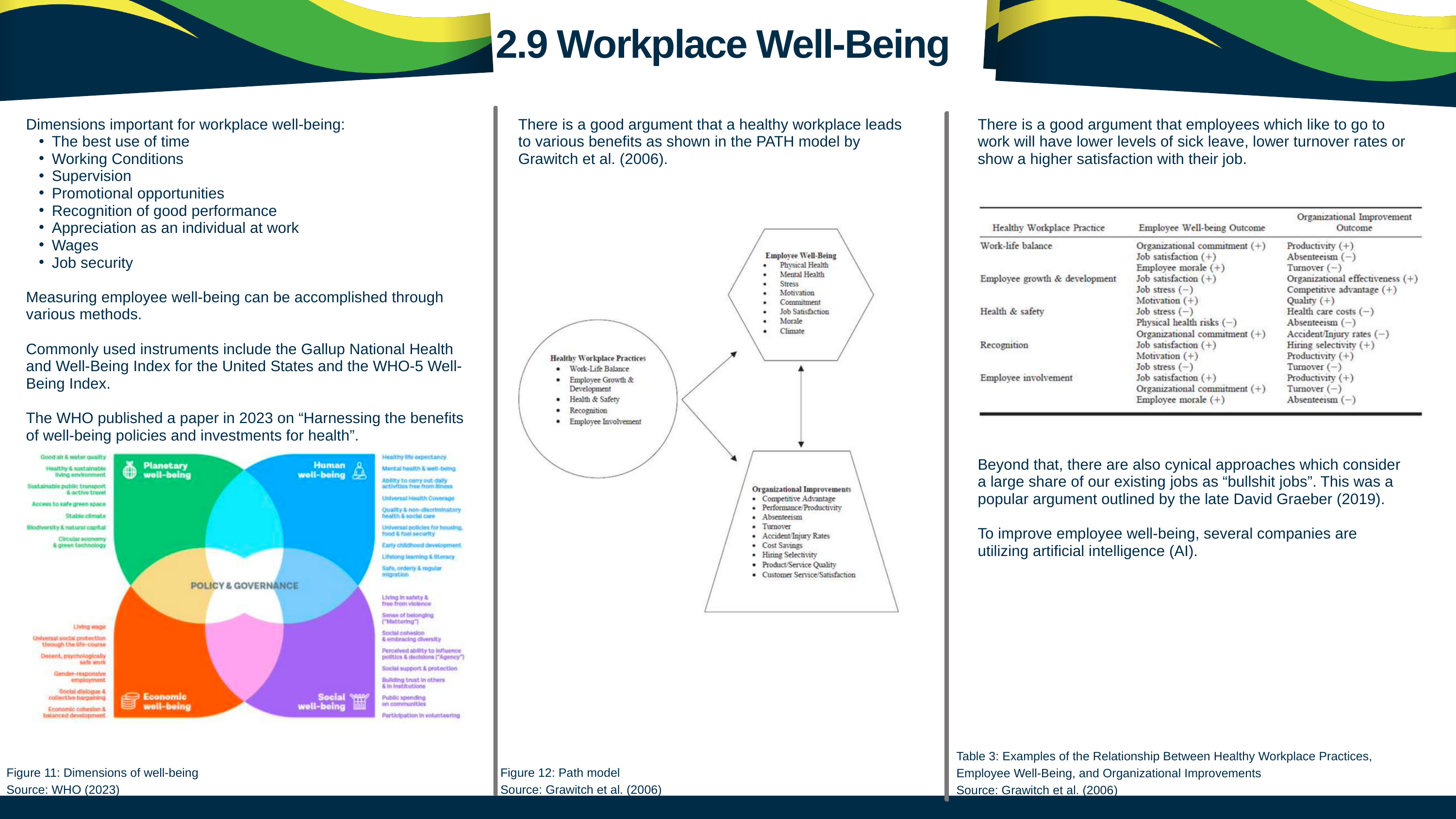

2.9 Workplace Well-Being

Dimensions important for workplace well-being:
The best use of time
Working Conditions
Supervision
Promotional opportunities
Recognition of good performance
Appreciation as an individual at work
Wages
Job security

Measuring employee well-being can be accomplished through various methods.

Commonly used instruments include the Gallup National Health and Well-Being Index for the United States and the WHO-5 Well-Being Index.

The WHO published a paper in 2023 on “Harnessing the benefits of well‐being policies and investments for health”.
There is a good argument that a healthy workplace leads to various benefits as shown in the PATH model by Grawitch et al. (2006).

There is a good argument that employees which like to go to work will have lower levels of sick leave, lower turnover rates or show a higher satisfaction with their job.

Beyond that, there are also cynical approaches which consider a large share of our existing jobs as “bullshit jobs”. This was a popular argument outlined by the late David Graeber (2019).

To improve employee well-being, several companies are utilizing artificial intelligence (AI).

Table 3: Examples of the Relationship Between Healthy Workplace Practices, Employee Well-Being, and Organizational Improvements
Source: Grawitch et al. (2006)

Figure 11: Dimensions of well-being
Source: WHO (2023)
Figure 12: Path model
Source: Grawitch et al. (2006)